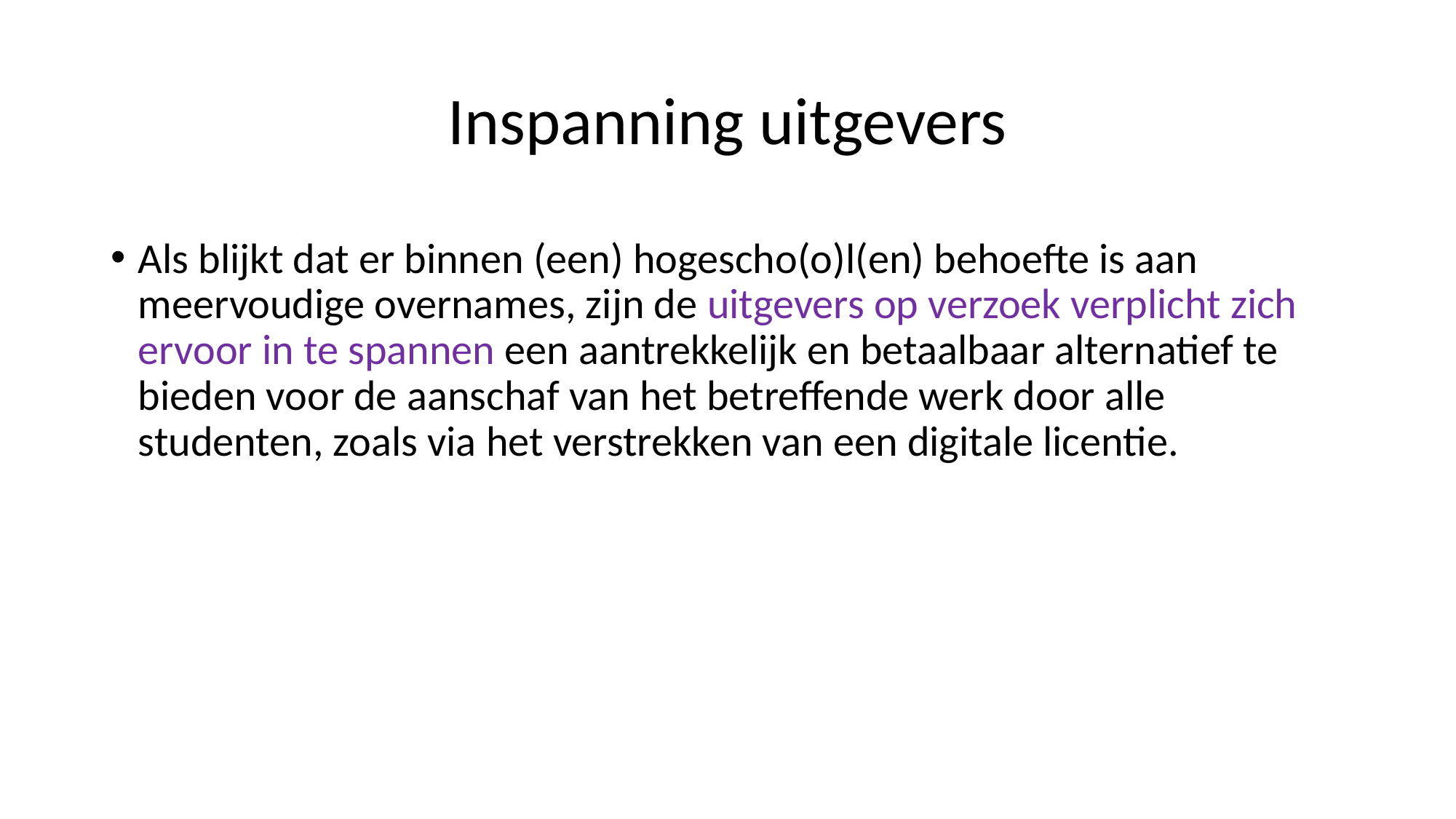

# Inspanning uitgevers
Als blijkt dat er binnen (een) hogescho(o)l(en) behoefte is aan meervoudige overnames, zijn de uitgevers op verzoek verplicht zich ervoor in te spannen een aantrekkelijk en betaalbaar alternatief te bieden voor de aanschaf van het betreffende werk door alle studenten, zoals via het verstrekken van een digitale licentie.